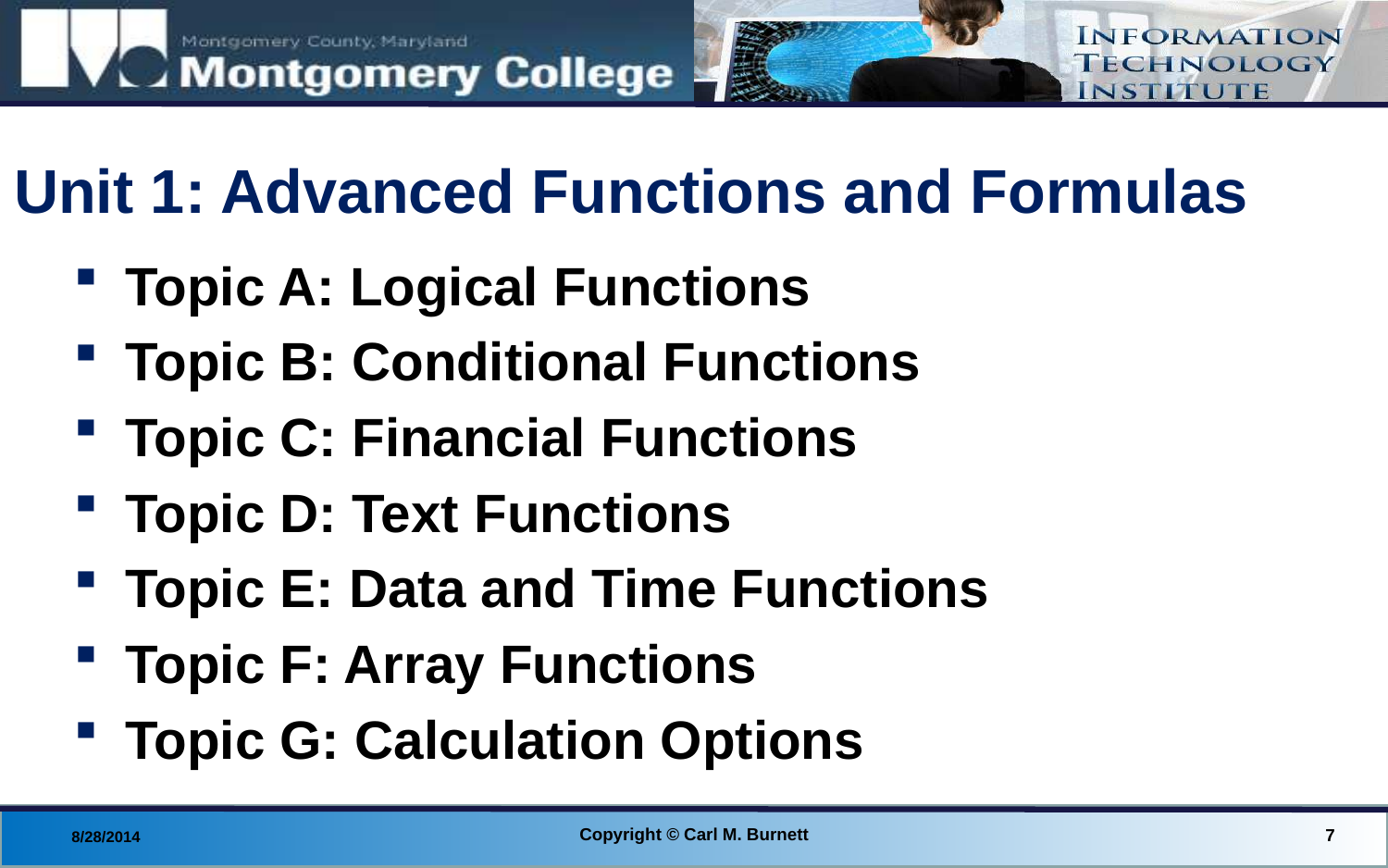

# Unit 1: Advanced Functions and Formulas
Topic A: Logical Functions
Topic B: Conditional Functions
Topic C: Financial Functions
Topic D: Text Functions
Topic E: Data and Time Functions
Topic F: Array Functions
Topic G: Calculation Options
Copyright © Carl M. Burnett
7
8/28/2014